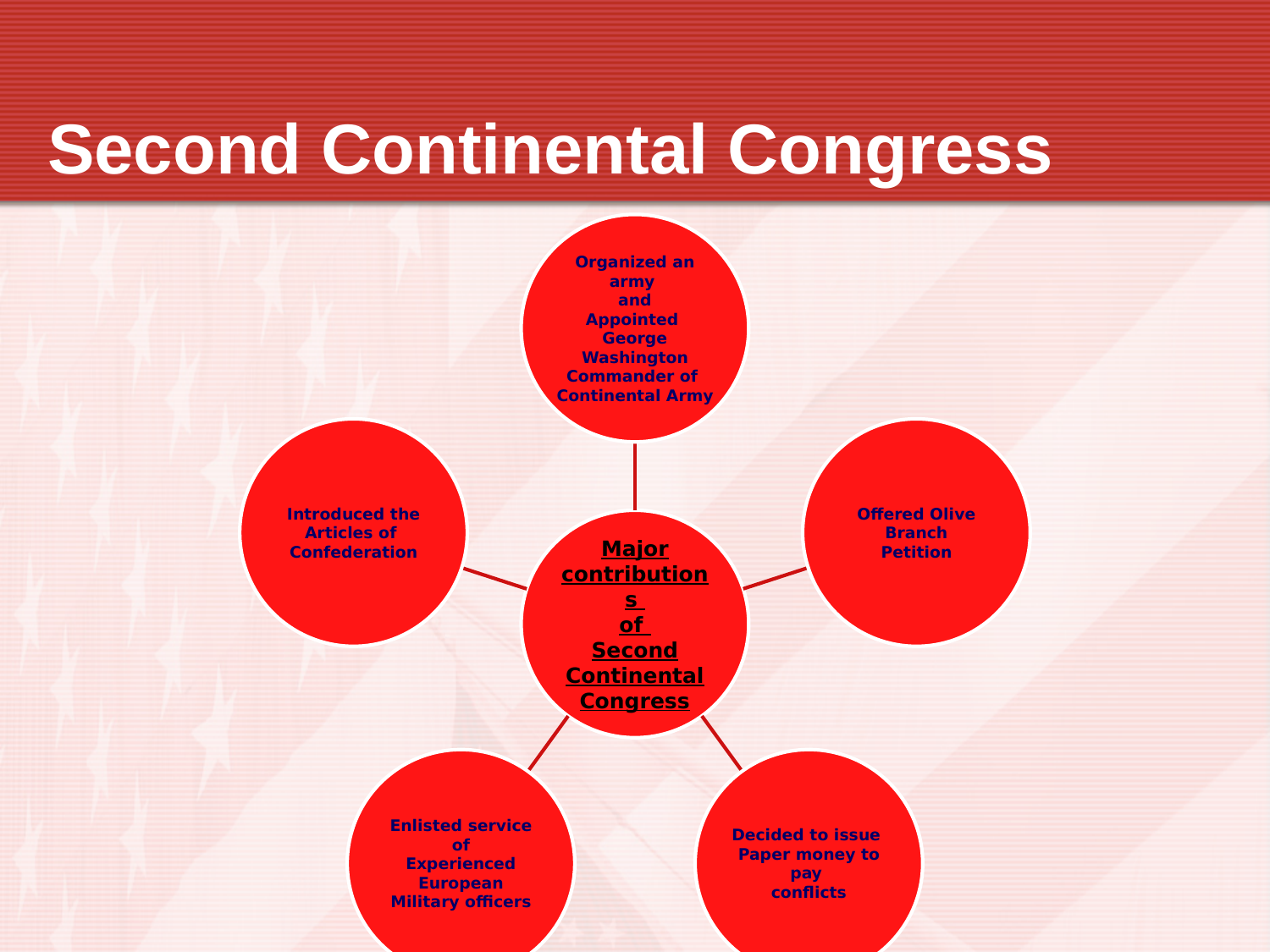

# Second Continental Congress
Major contributions
of
Second Continental
Congress

Organized an army
and
Appointed
George Washington
Commander of
Continental Army

Offered Olive Branch
Petition

Decided to issue
Paper money to pay
conflicts

Enlisted service of
Experienced European
Military officers

Introduced the
Articles of
Confederation